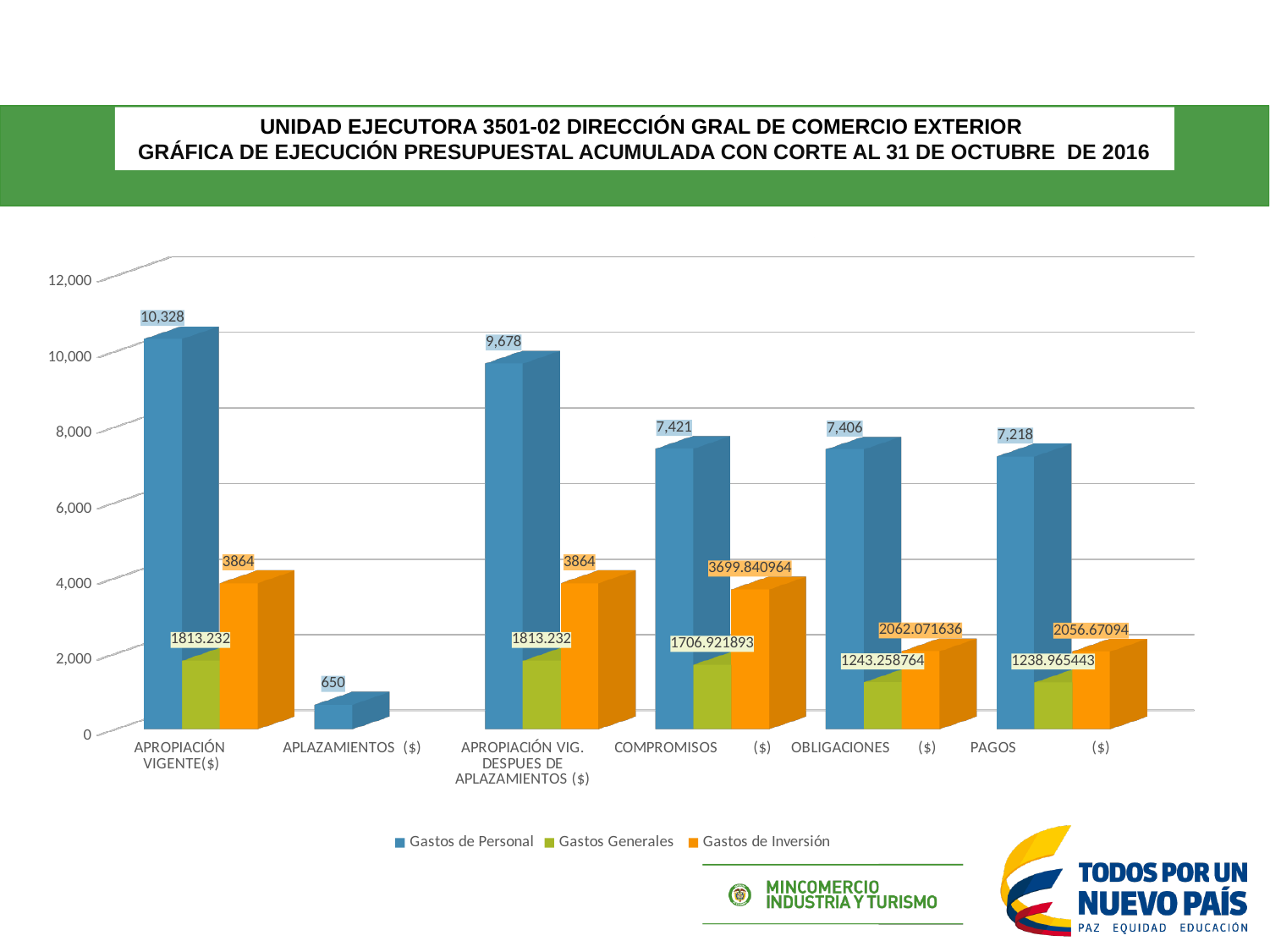

UNIDAD EJECUTORA 3501-02 DIRECCIÓN GRAL DE COMERCIO EXTERIOR
GRÁFICA DE EJECUCIÓN PRESUPUESTAL ACUMULADA CON CORTE AL 31 DE OCTUBRE  DE 2016

[unsupported chart]

[unsupported chart]

[unsupported chart]

[unsupported chart]

[unsupported chart]